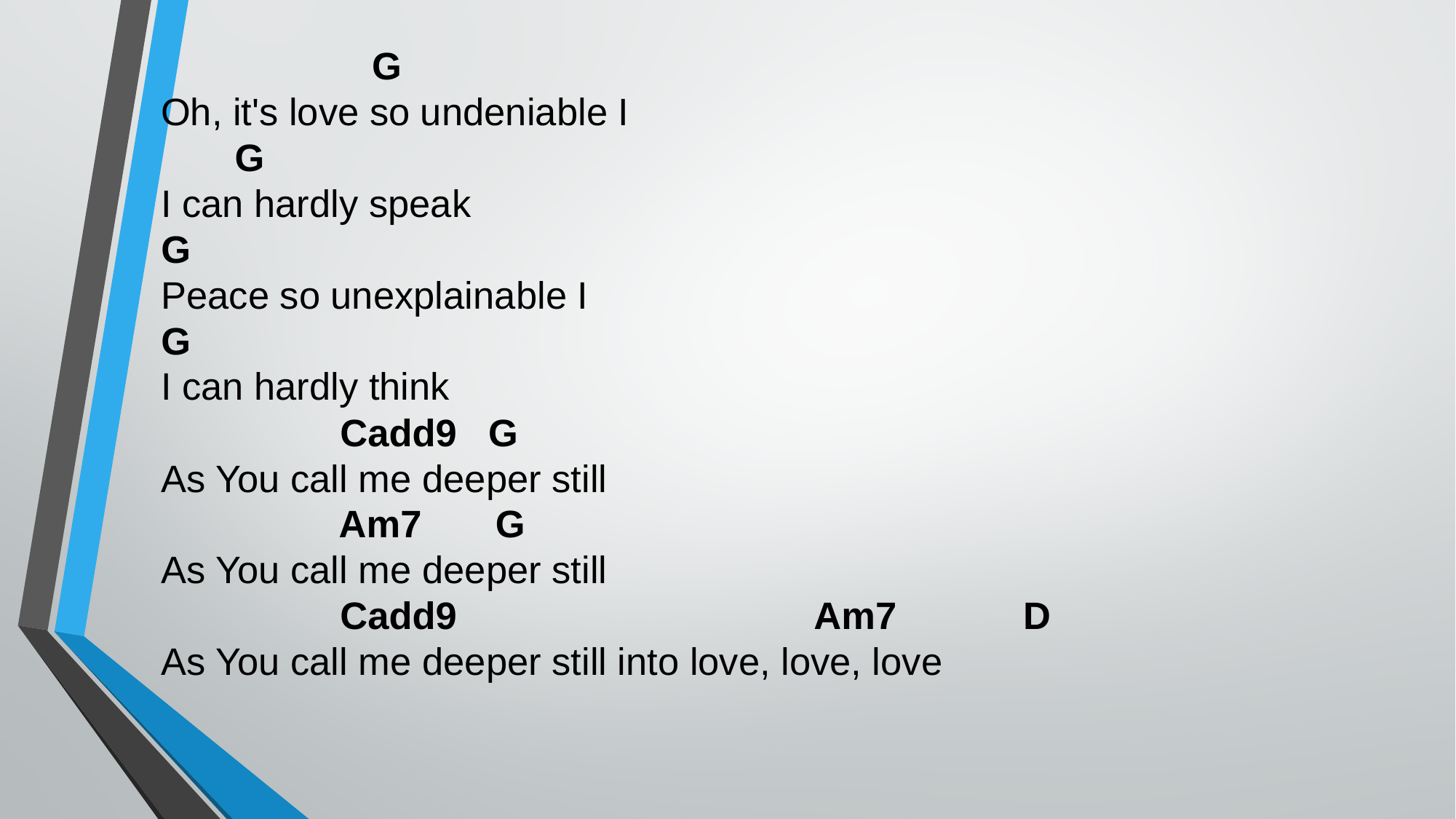

G
Oh, it's love so undeniable I
       G
I can hardly speak
G
Peace so unexplainable I
G
I can hardly think
                 Cadd9   G
As You call me deeper still
                 Am7       G
As You call me deeper still
                 Cadd9                                  Am7            D
As You call me deeper still into love, love, love